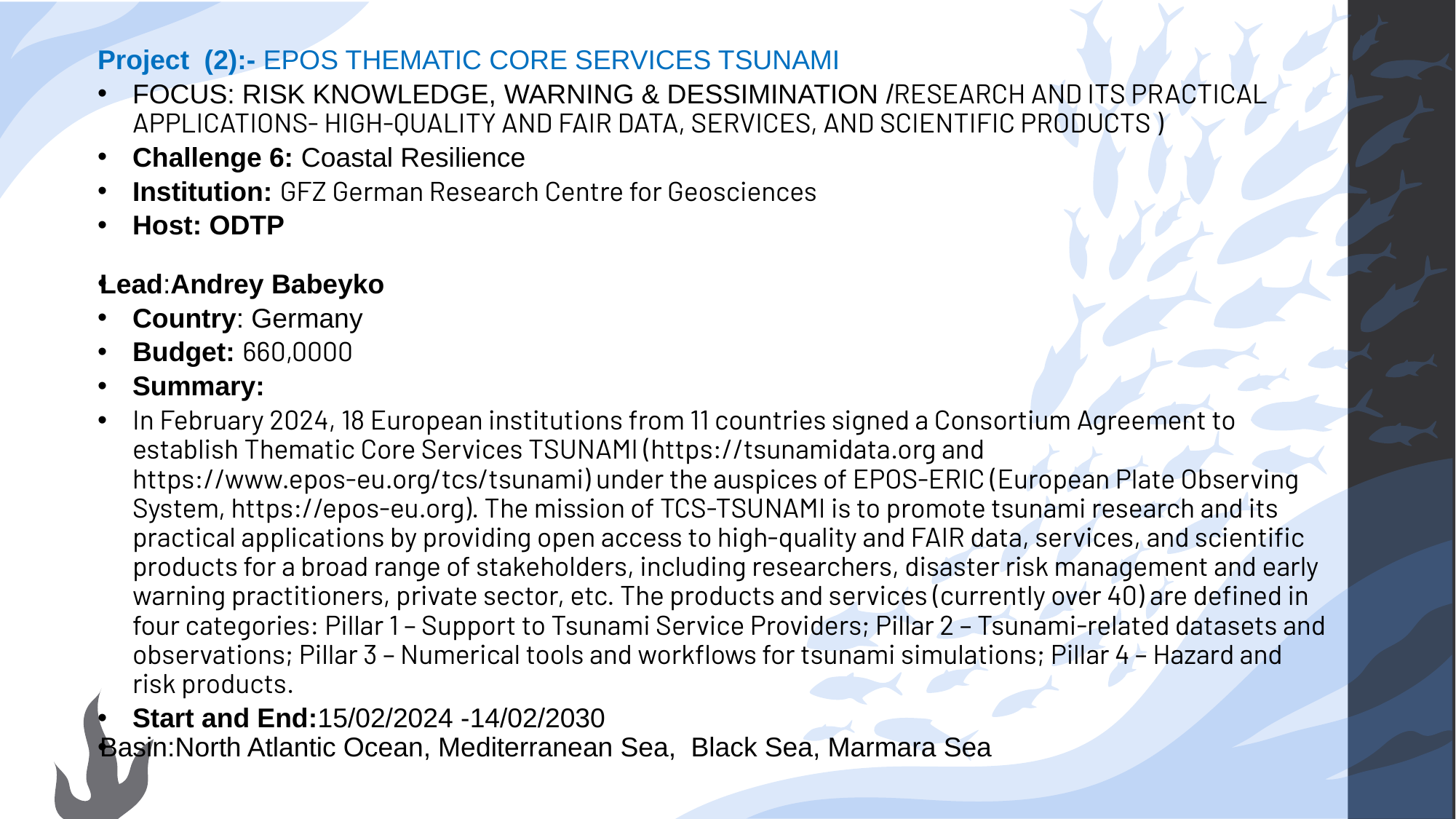

Project  (2):- EPOS THEMATIC CORE SERVICES TSUNAMI
FOCUS: RISK KNOWLEDGE, WARNING & DESSIMINATION /RESEARCH AND ITS PRACTICAL APPLICATIONS- HIGH-QUALITY AND FAIR DATA, SERVICES, AND SCIENTIFIC PRODUCTS )
Challenge 6: Coastal Resilience
Institution: GFZ German Research Centre for Geosciences
Host: ODTP

Lead:Andrey Babeyko
Country: Germany
Budget: 660,0000
Summary:
In February 2024, 18 European institutions from 11 countries signed a Consortium Agreement to establish Thematic Core Services TSUNAMI (https://tsunamidata.org and https://www.epos-eu.org/tcs/tsunami) under the auspices of EPOS-ERIC (European Plate Observing System, https://epos-eu.org). The mission of TCS-TSUNAMI is to promote tsunami research and its practical applications by providing open access to high-quality and FAIR data, services, and scientific products for a broad range of stakeholders, including researchers, disaster risk management and early warning practitioners, private sector, etc. The products and services (currently over 40) are defined in four categories: Pillar 1 – Support to Tsunami Service Providers; Pillar 2 – Tsunami-related datasets and observations; Pillar 3 – Numerical tools and workflows for tsunami simulations; Pillar 4 – Hazard and risk products.
Start and End:15/02/2024 -14/02/2030
Basin:North Atlantic Ocean, Mediterranean Sea,  Black Sea, Marmara Sea